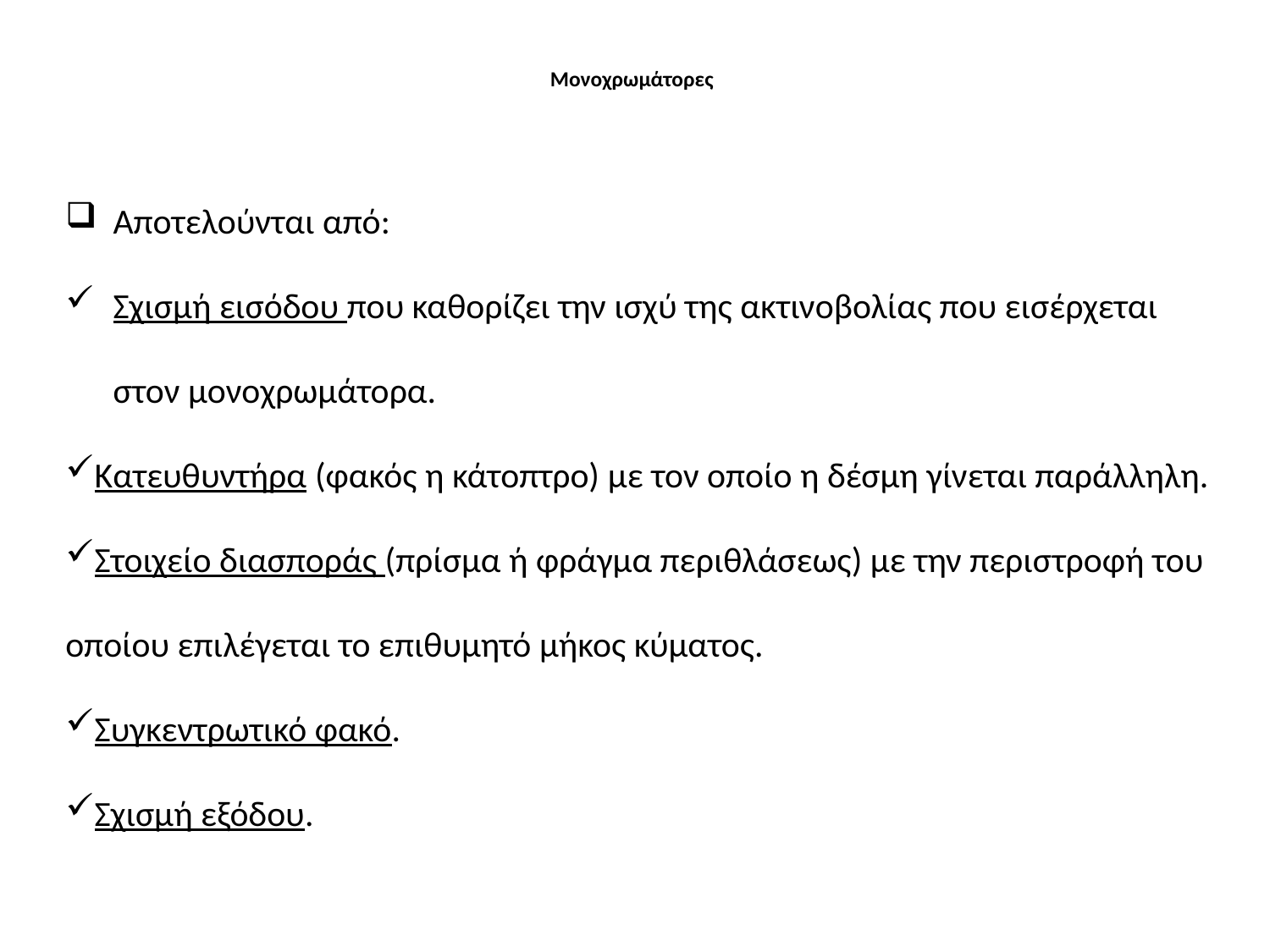

# Μονοχρωμάτορες

Αποτελούνται από:
Σχισμή εισόδου που καθορίζει την ισχύ της ακτινοβολίας που εισέρχεται στον μονοχρωμάτορα.
Κατευθυντήρα (φακός η κάτοπτρο) με τον οποίο η δέσμη γίνεται παράλληλη.
Στοιχείο διασποράς (πρίσμα ή φράγμα περιθλάσεως) με την περιστροφή του οποίου επιλέγεται το επιθυμητό μήκος κύματος.
Συγκεντρωτικό φακό.
Σχισμή εξόδου.